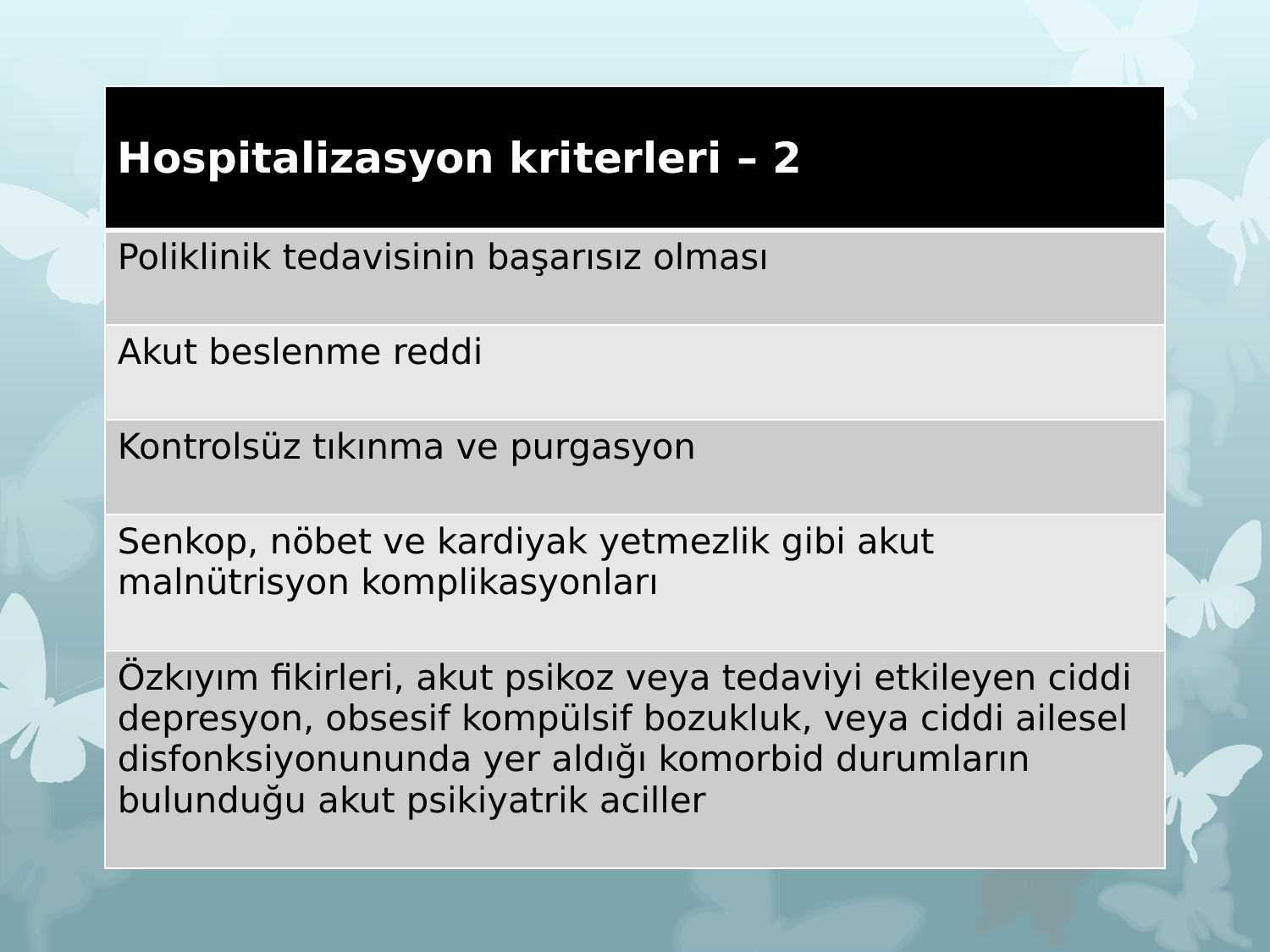

| Hospitalizasyon kriterleri – 2 |
| --- |
| Poliklinik tedavisinin başarısız olması |
| Akut beslenme reddi |
| Kontrolsüz tıkınma ve purgasyon |
| Senkop, nöbet ve kardiyak yetmezlik gibi akut malnütrisyon komplikasyonları |
| Özkıyım fikirleri, akut psikoz veya tedaviyi etkileyen ciddi depresyon, obsesif kompülsif bozukluk, veya ciddi ailesel disfonksiyonununda yer aldığı komorbid durumların bulunduğu akut psikiyatrik aciller |
#